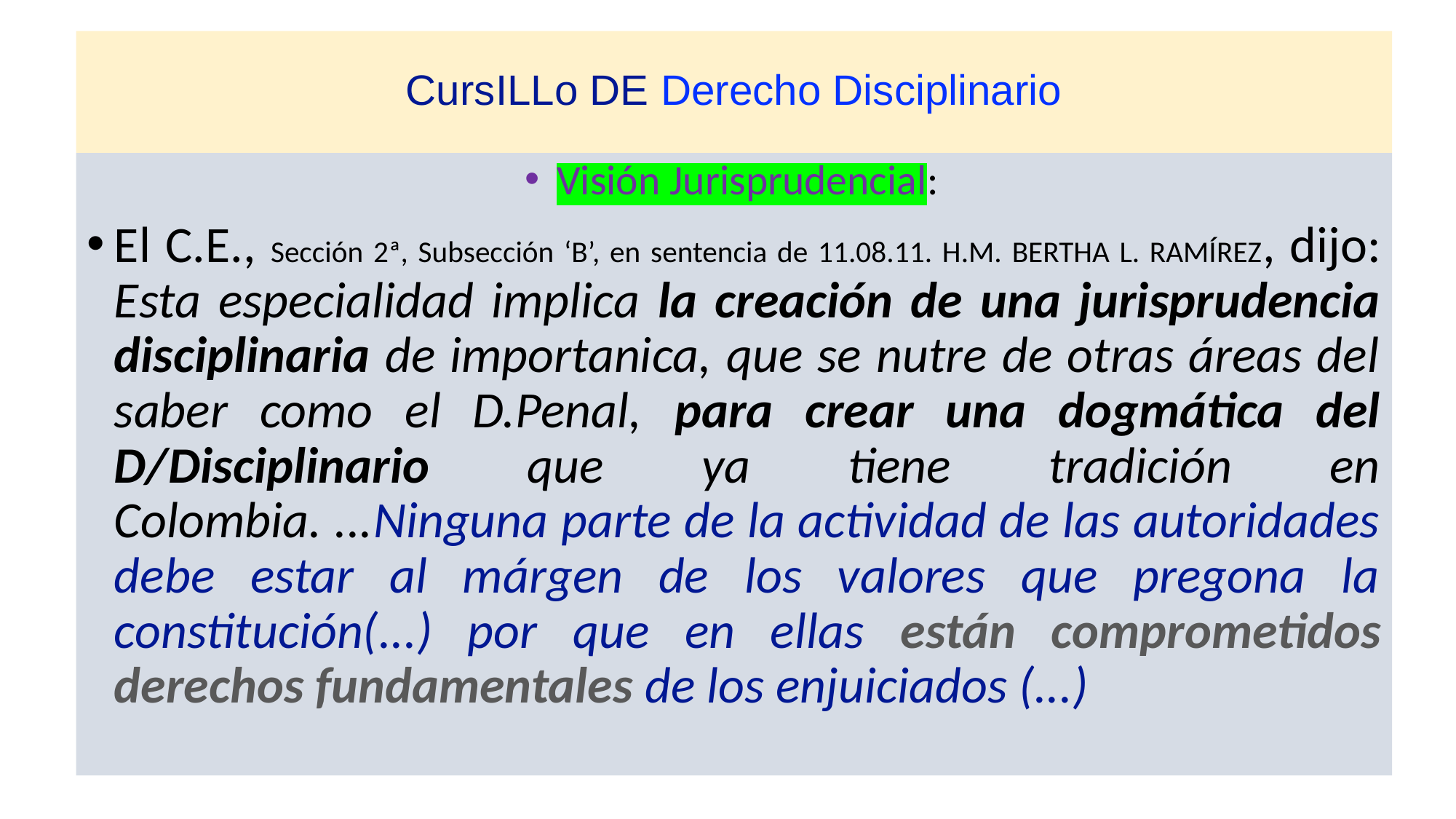

# CursILLo DE Derecho Disciplinario
Visión Jurisprudencial:
El C.E., Sección 2ª, Subsección ‘B’, en sentencia de 11.08.11. H.M. BERTHA L. RAMÍREZ, dijo: Esta especialidad implica la creación de una jurisprudencia disciplinaria de importanica, que se nutre de otras áreas del saber como el D.Penal, para crear una dogmática del D/Disciplinario que ya tiene tradición en Colombia. ...Ninguna parte de la actividad de las autoridades debe estar al márgen de los valores que pregona la constitución(...) por que en ellas están comprometidos derechos fundamentales de los enjuiciados (...)